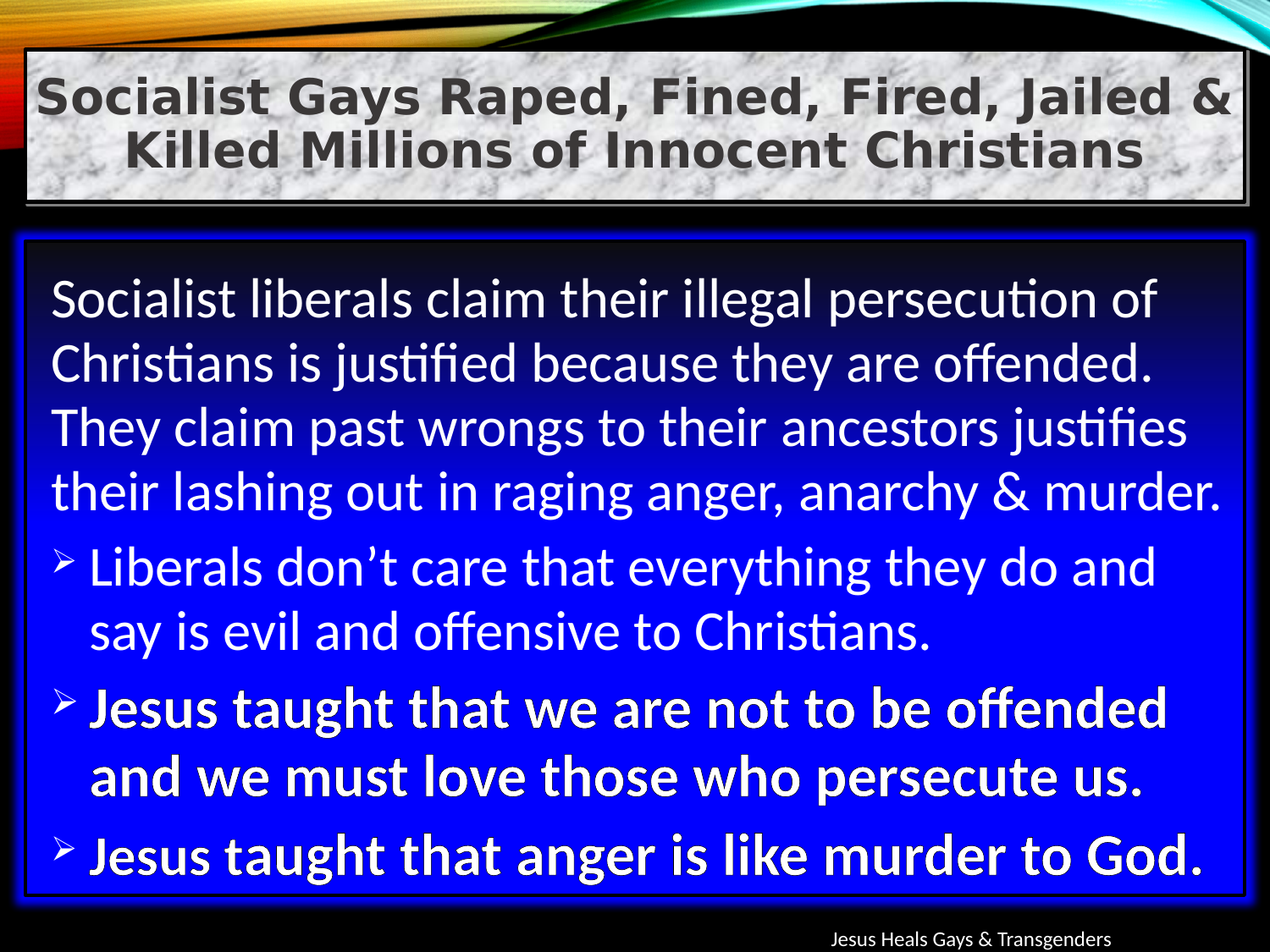

Socialist Gays Raped, Fined, Fired, Jailed & Killed Millions of Innocent Christians
Socialist liberals claim their illegal persecution of Christians is justified because they are offended. They claim past wrongs to their ancestors justifies their lashing out in raging anger, anarchy & murder.
Liberals don’t care that everything they do and say is evil and offensive to Christians.
Jesus taught that we are not to be offended and we must love those who persecute us.
Jesus taught that anger is like murder to God.
Jesus Heals Gays & Transgenders